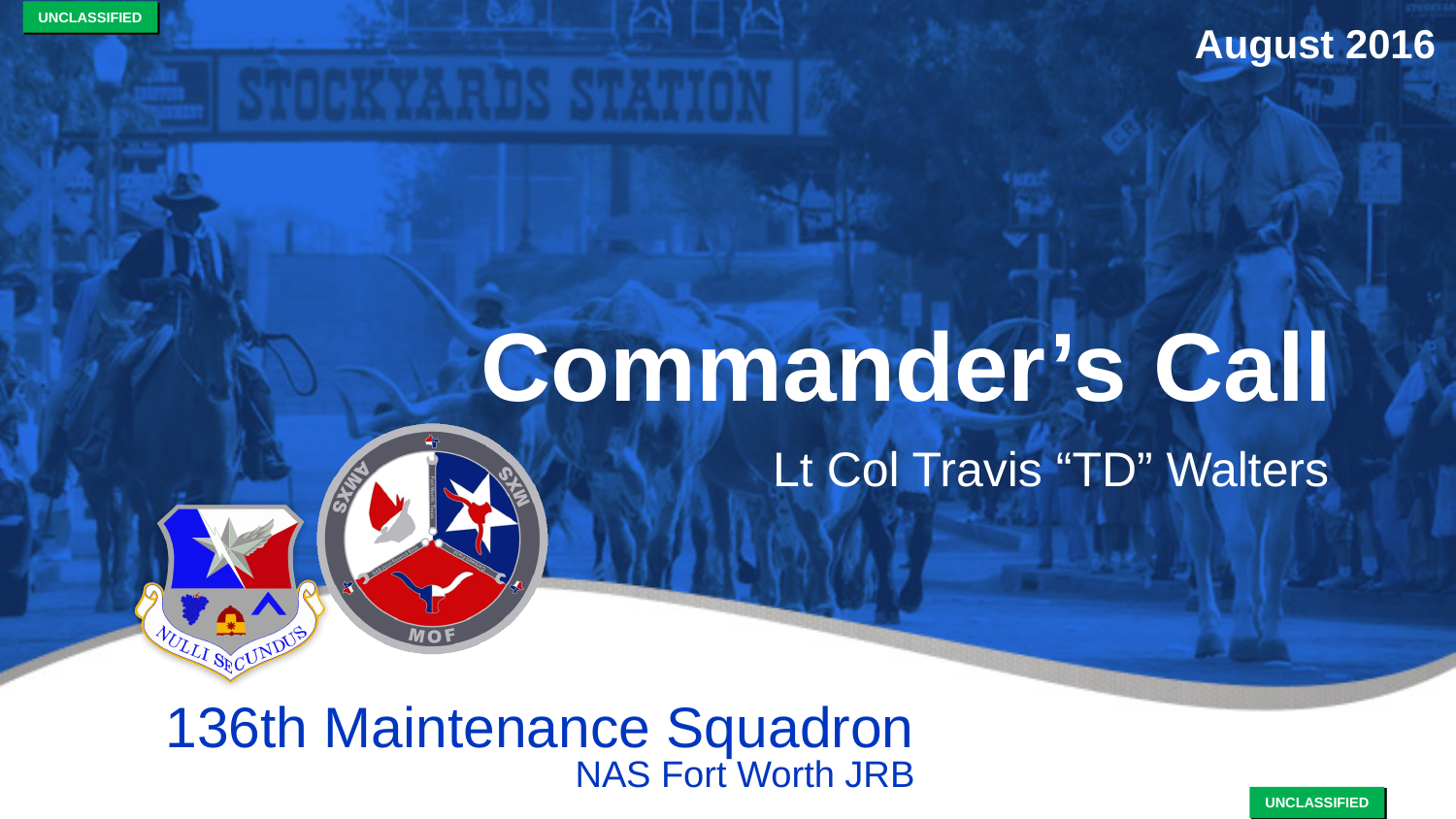

August 2016
# Commander’s Call
 Lt Col Travis “TD” Walters